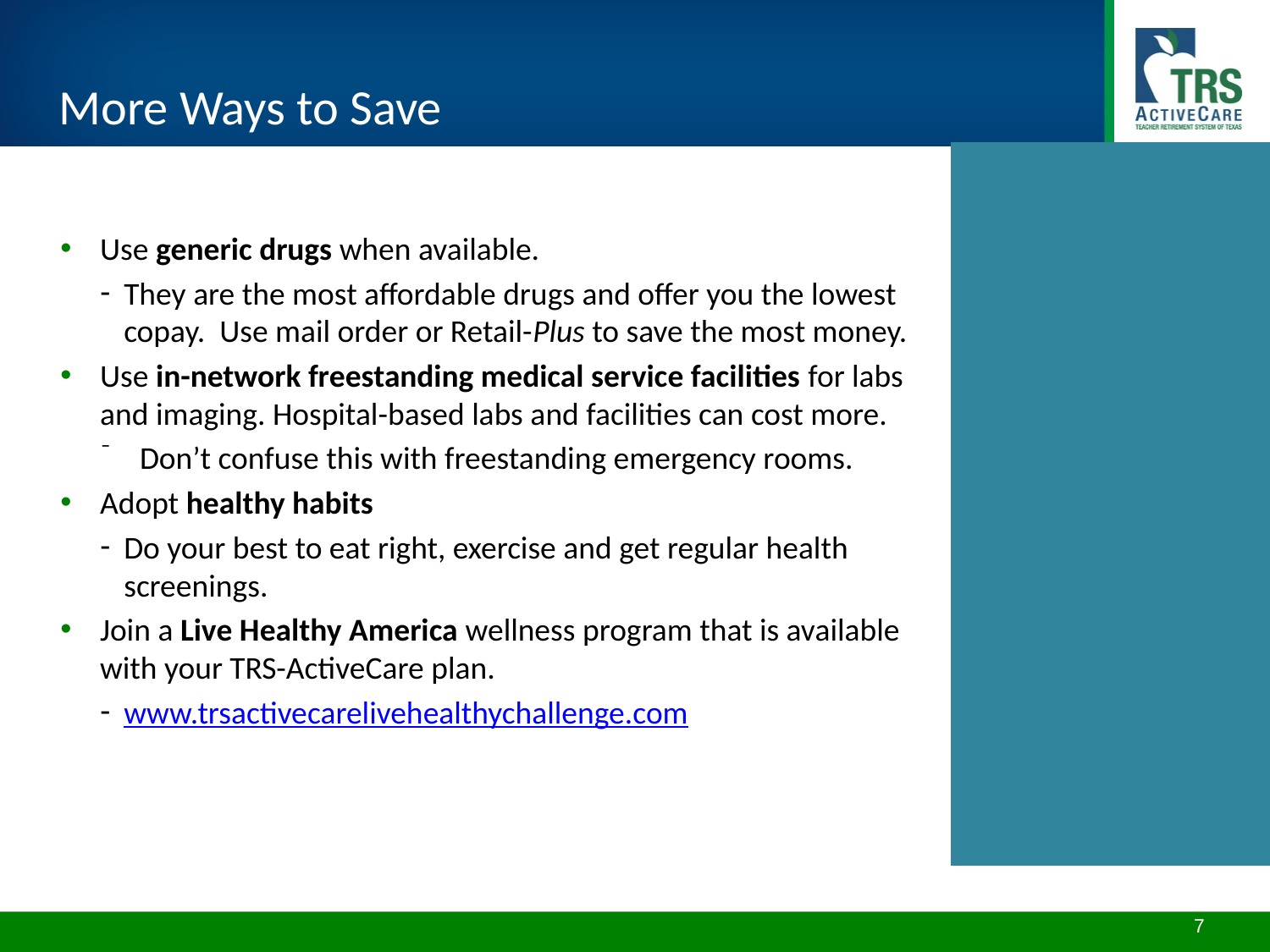

# More Ways to Save
Use generic drugs when available.
They are the most affordable drugs and offer you the lowest copay.  Use mail order or Retail-Plus to save the most money.
Use in-network freestanding medical service facilities for labs and imaging. Hospital-based labs and facilities can cost more.
Don’t confuse this with freestanding emergency rooms.
Adopt healthy habits
Do your best to eat right, exercise and get regular health screenings.
Join a Live Healthy America wellness program that is available with your TRS-ActiveCare plan.
www.trsactivecarelivehealthychallenge.com